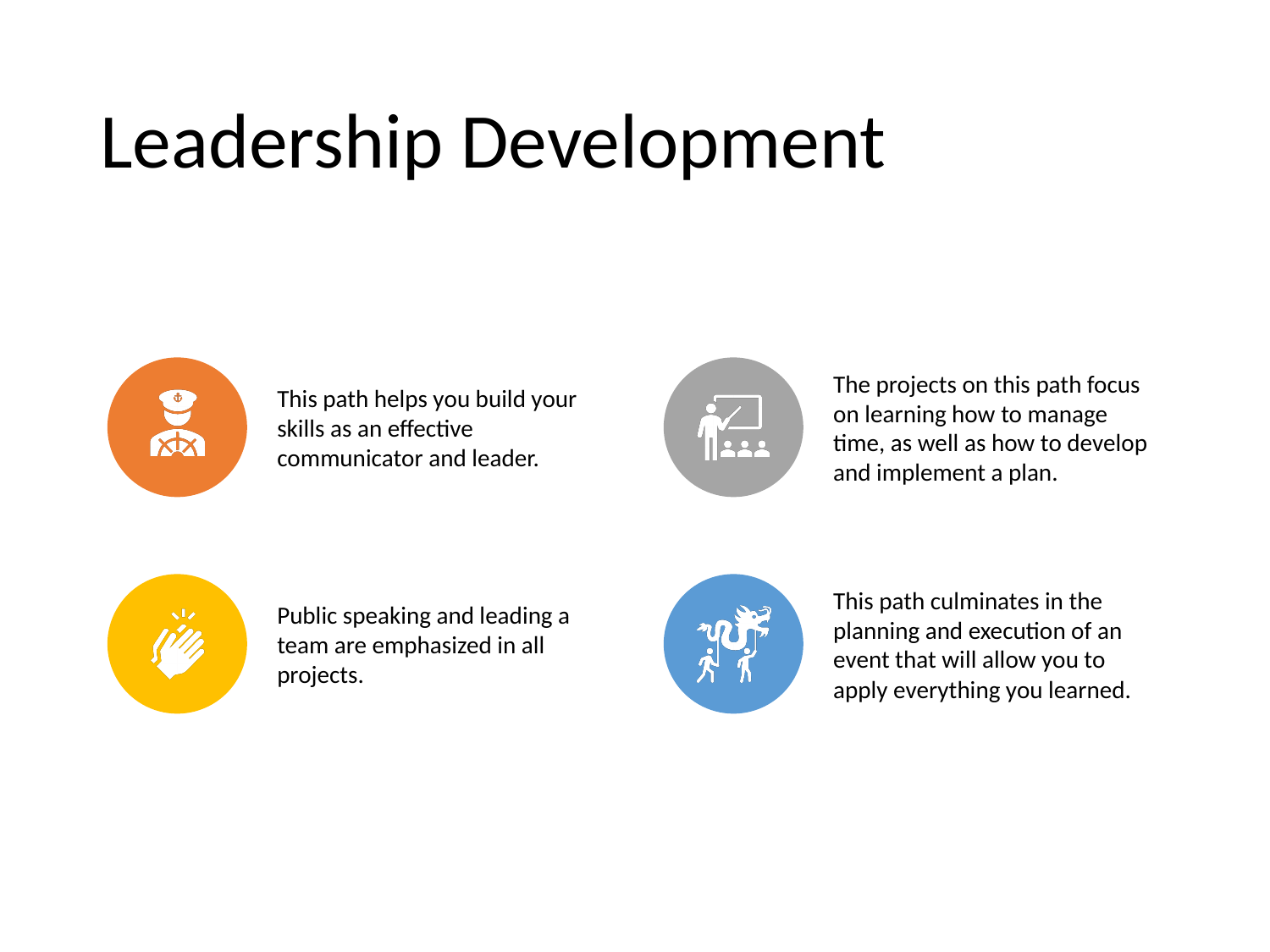

# Leadership Development
This path helps you build your skills as an effective communicator and leader.
The projects on this path focus on learning how to manage time, as well as how to develop and implement a plan.
Public speaking and leading a team are emphasized in all projects.
This path culminates in the planning and execution of an event that will allow you to apply everything you learned.